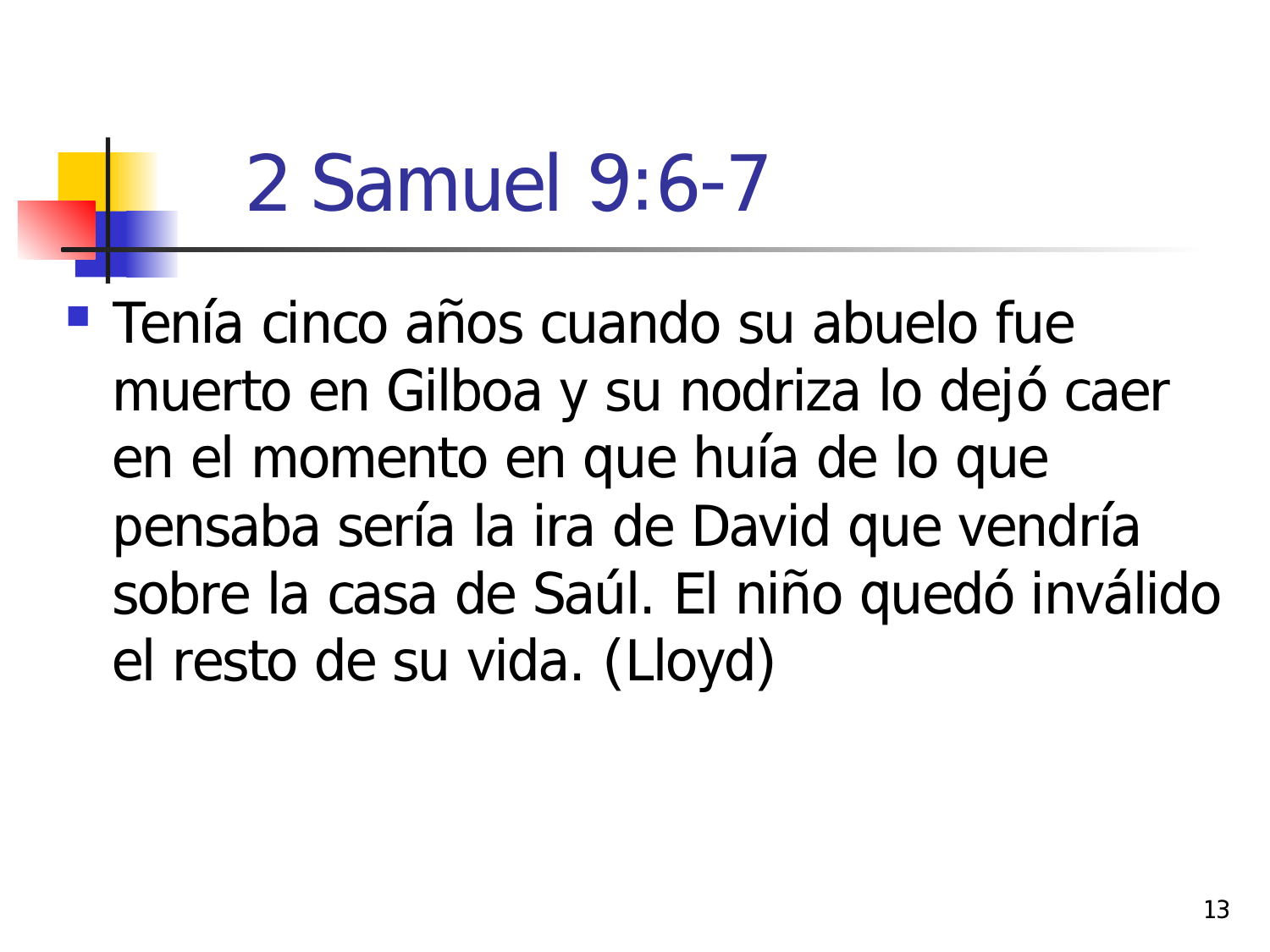

# 2 Samuel 9:6-7
Tenía cinco años cuando su abuelo fue muerto en Gilboa y su nodriza lo dejó caer en el momento en que huía de lo que pensaba sería la ira de David que vendría sobre la casa de Saúl. El niño quedó inválido el resto de su vida. (Lloyd)
13